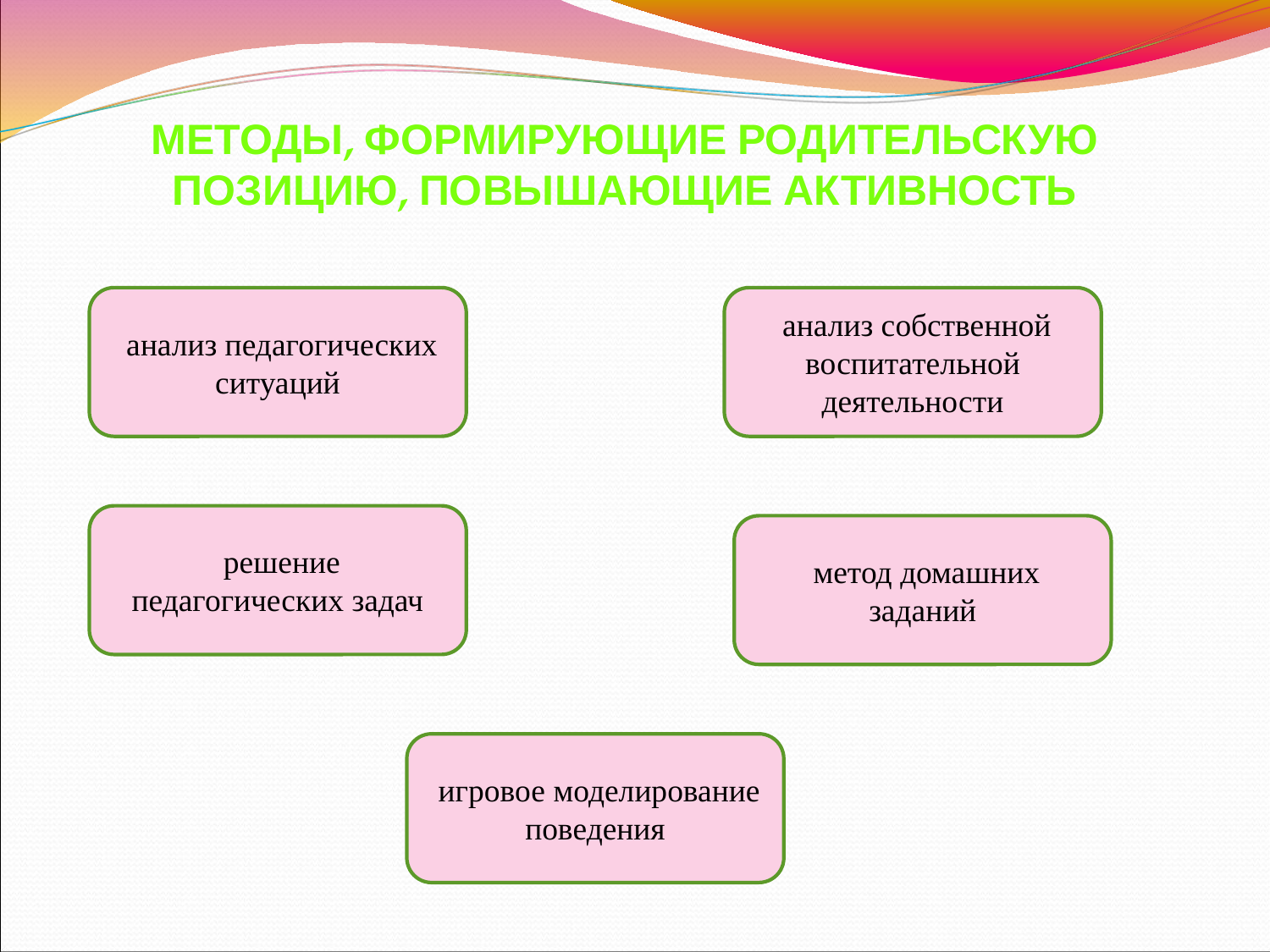

Методы, формирующие родительскую позицию, повышающие активность
 анализ педагогических ситуаций
 анализ собственной воспитательной деятельности
 решение педагогических задач
 метод домашних заданий
 игровое моделирование
поведения